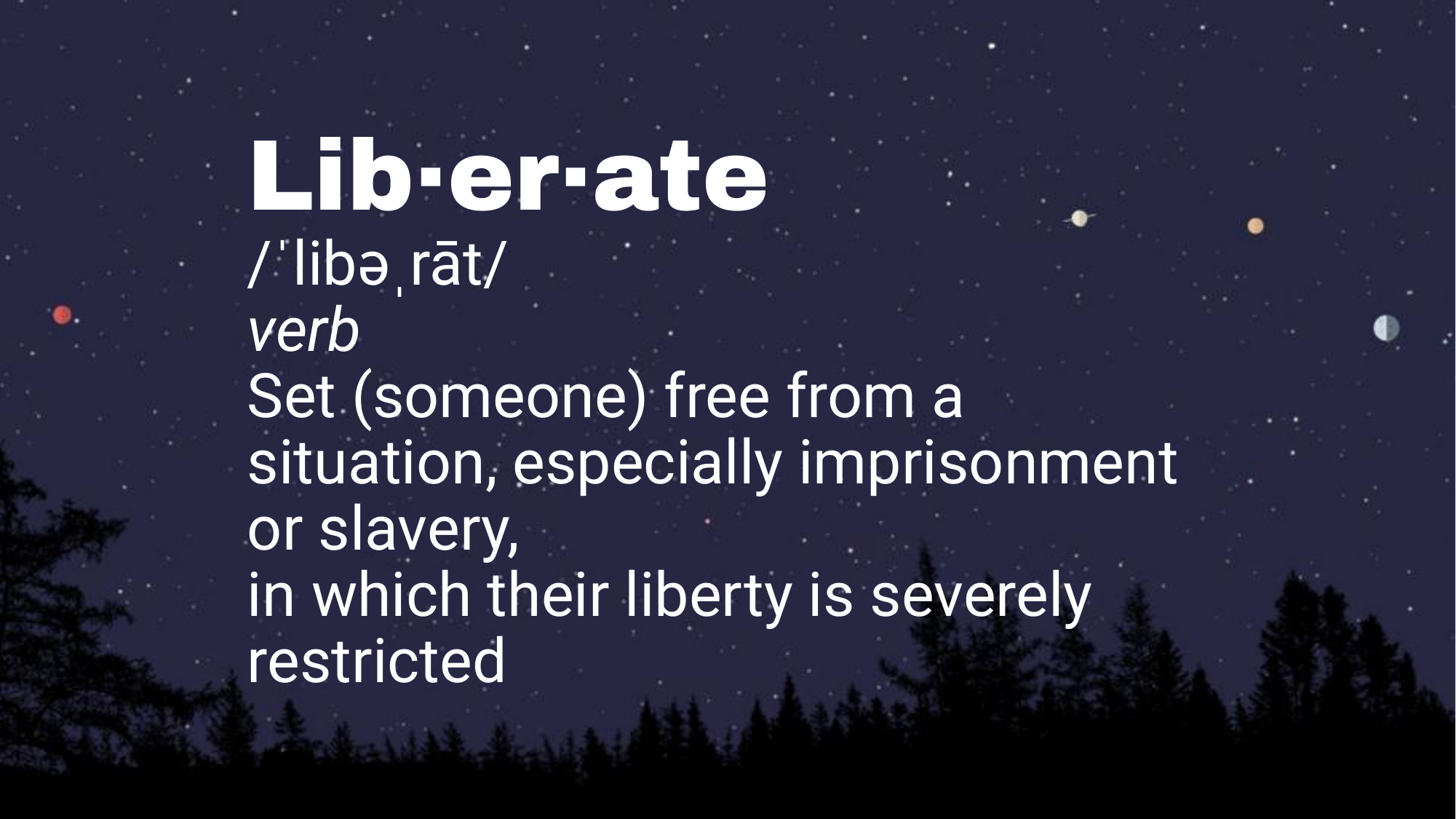

# Lib·er·ate /ˈlibəˌrāt/ verb Set (someone) free from a situation, especially imprisonment or slavery, in which their liberty is severely restricted